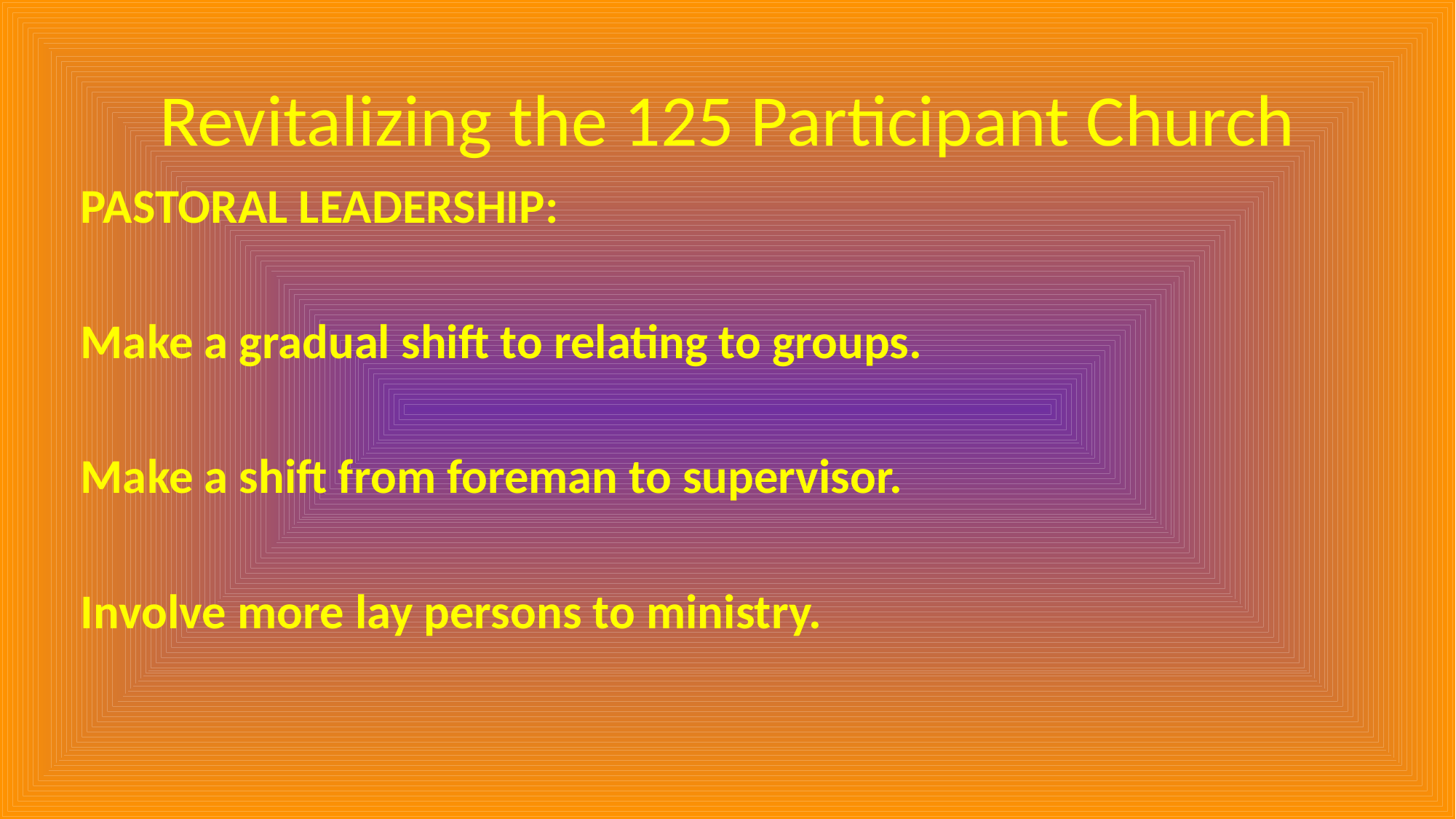

# Revitalizing the 125 Participant Church
PASTORAL LEADERSHIP:

Make a gradual shift to relating to groups.

Make a shift from foreman to supervisor.

Involve more lay persons to ministry.